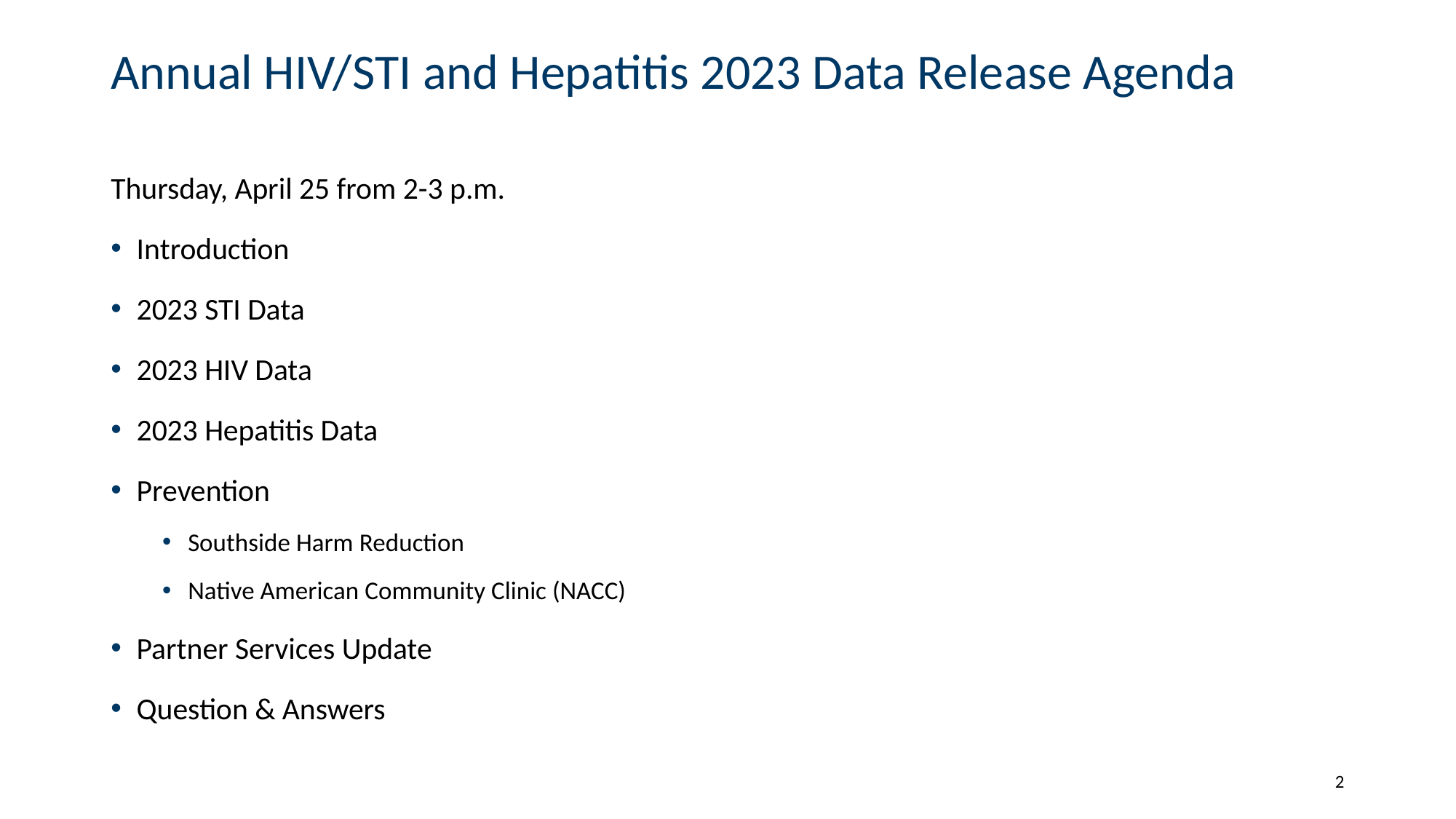

# Annual HIV/STI and Hepatitis 2023 Data Release Agenda
Thursday, April 25 from 2-3 p.m.
Introduction
2023 STI Data
2023 HIV Data
2023 Hepatitis Data
Prevention
Southside Harm Reduction
Native American Community Clinic (NACC)
Partner Services Update
Question & Answers
2